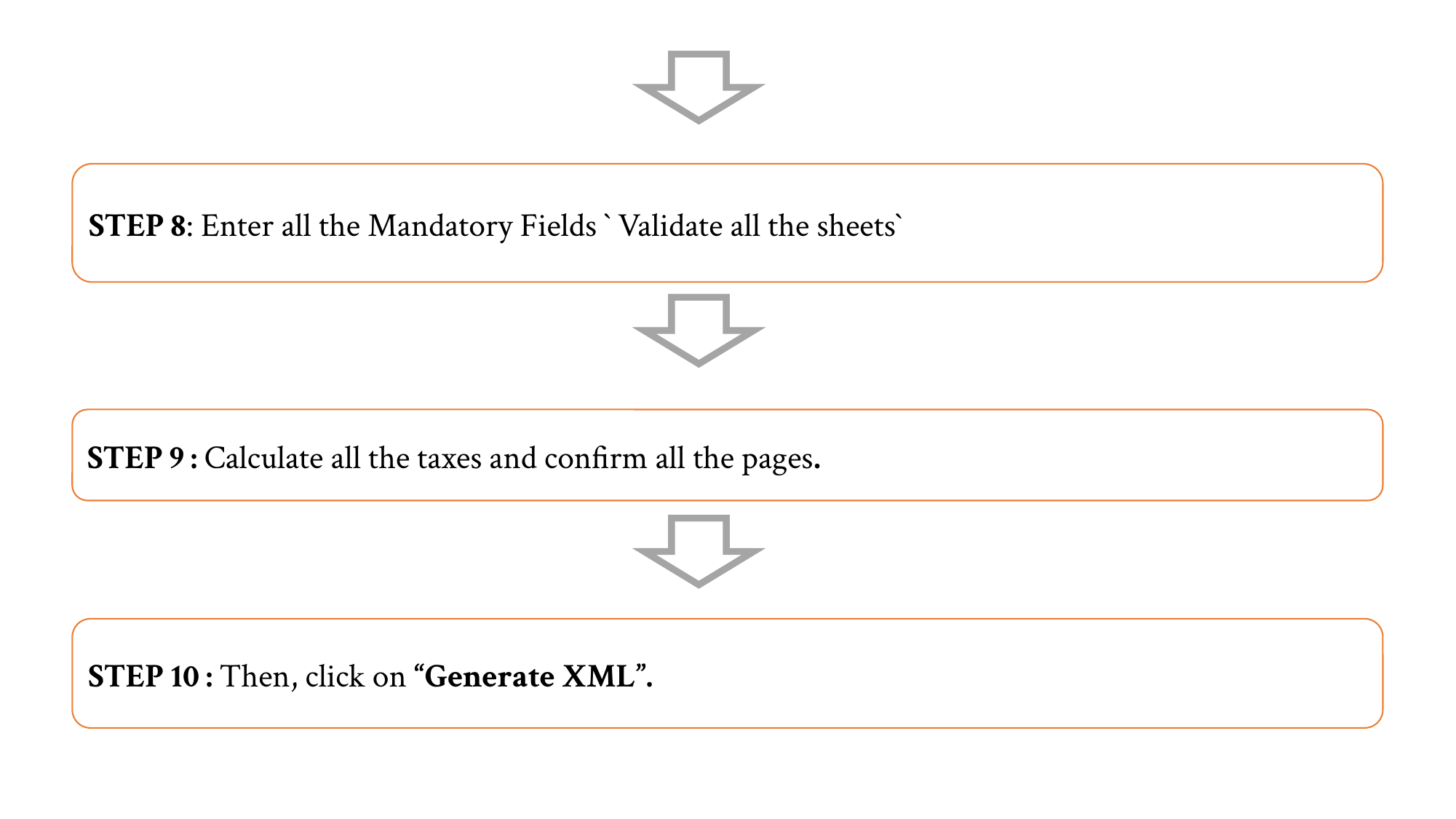

STEP 8: Enter all the Mandatory Fields ` Validate all the sheets`

STEP 9 : Calculate all the taxes and confirm all the pages.

STEP 10 : Then, click on “Generate XML”.